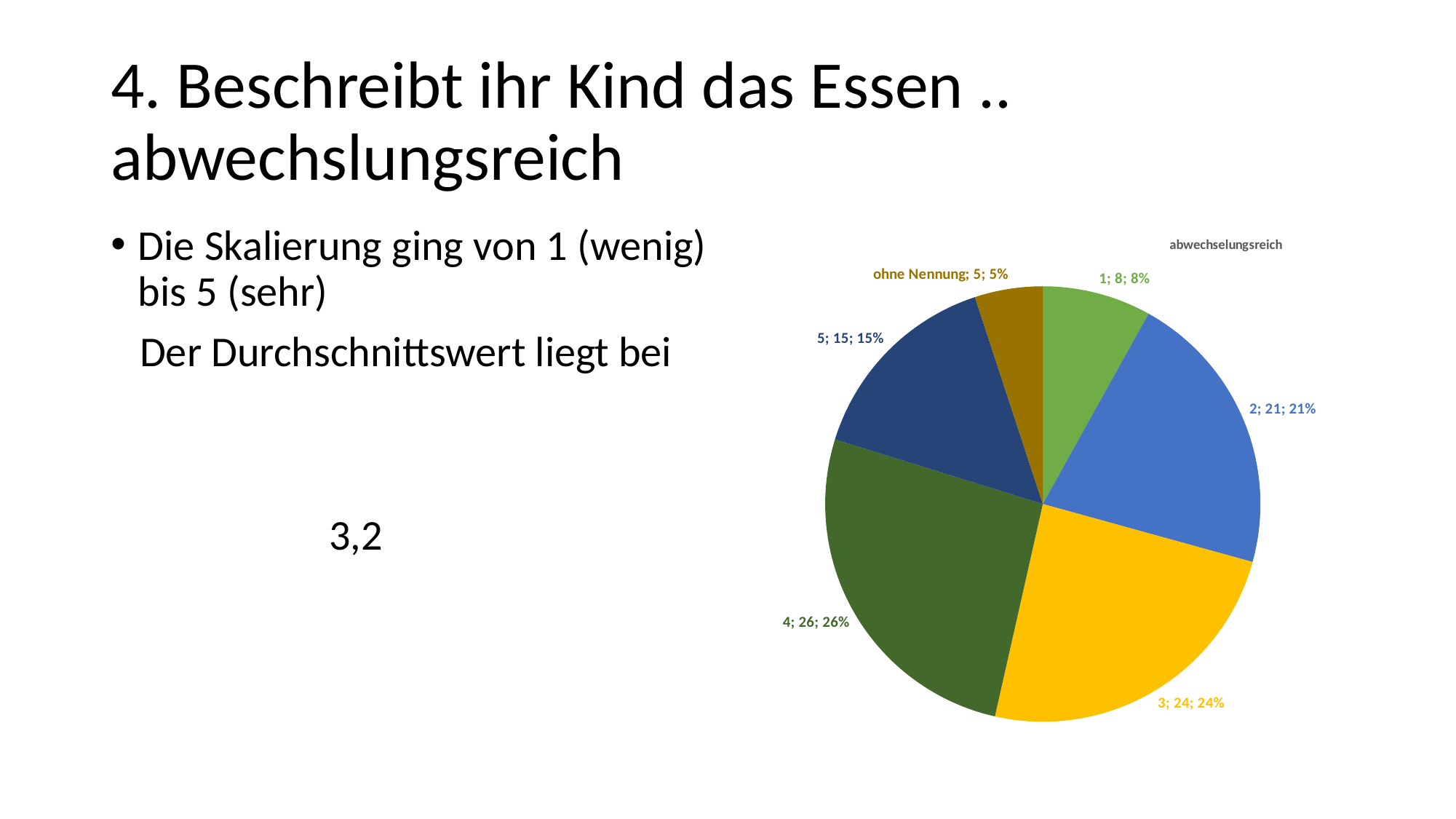

# 4. Beschreibt ihr Kind das Essen .. abwechslungsreich
Die Skalierung ging von 1 (wenig) bis 5 (sehr)
   Der Durchschnittswert liegt bei

		3,2

### Chart: abwechselungsreich

| Category |  |
|---|---|
| 1 | 8.0 |
| 2 | 21.0 |
| 3 | 24.0 |
| 4 | 26.0 |
| 5 | 15.0 |
| ohne Nennung | 5.0 |